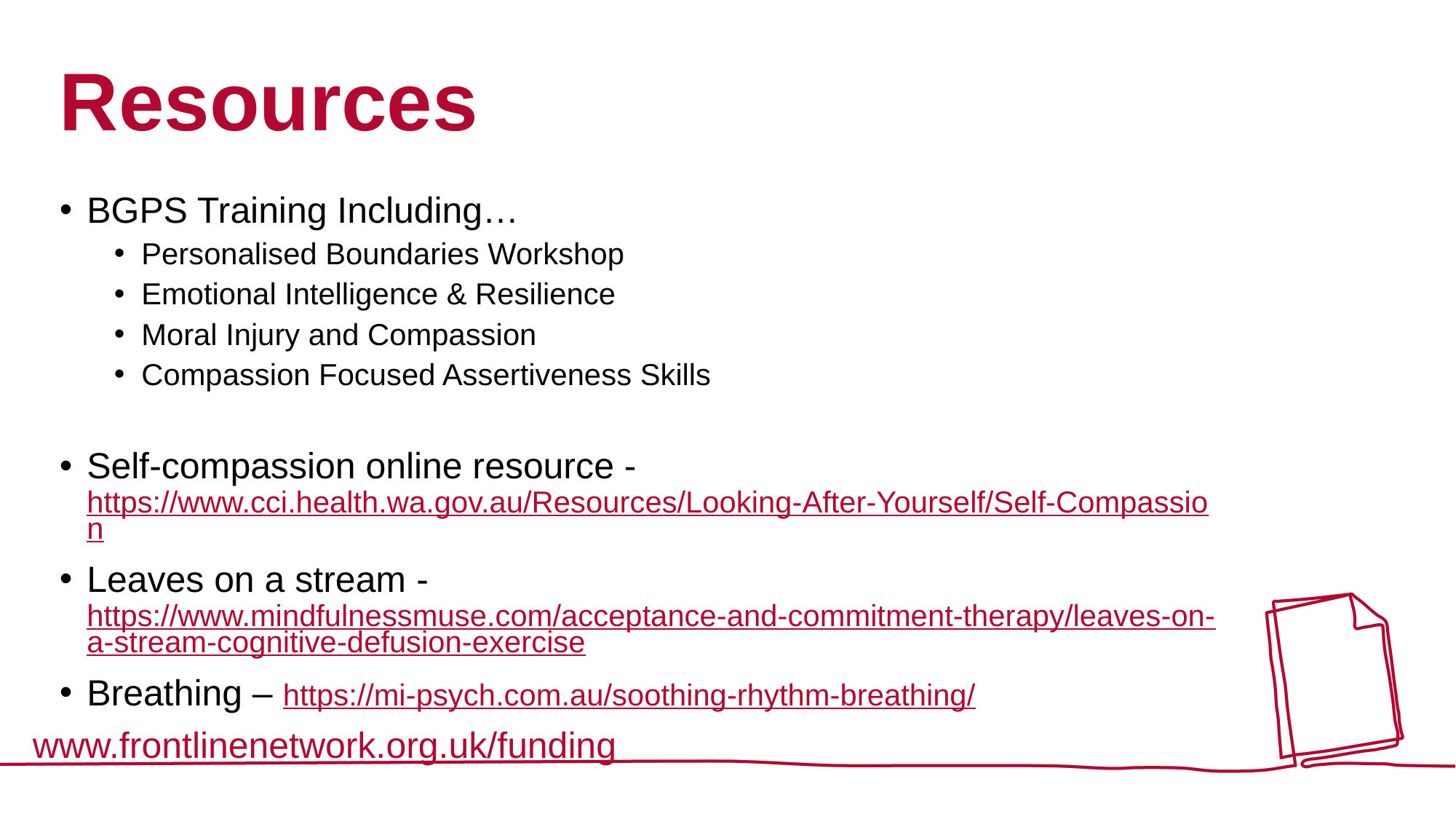

# Resources
BGPS Training Including…
Personalised Boundaries Workshop
Emotional Intelligence & Resilience
Moral Injury and Compassion
Compassion Focused Assertiveness Skills

Self-compassion online resource - https://www.cci.health.wa.gov.au/Resources/Looking-After-Yourself/Self-Compassion
Leaves on a stream - https://www.mindfulnessmuse.com/acceptance-and-commitment-therapy/leaves-on-a-stream-cognitive-defusion-exercise
Breathing – https://mi-psych.com.au/soothing-rhythm-breathing/